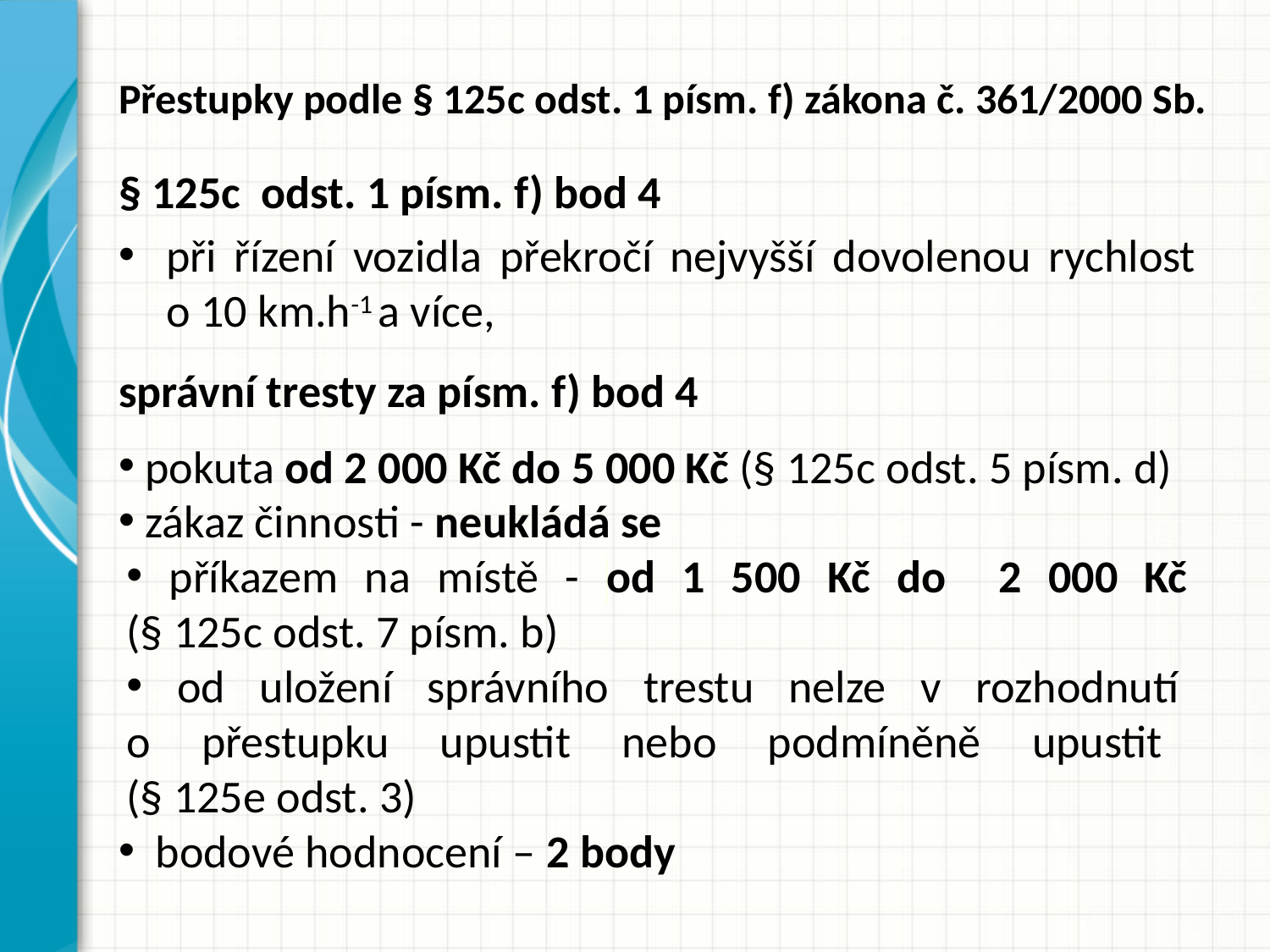

# Přestupky podle § 125c odst. 1 písm. f) zákona č. 361/2000 Sb.
§ 125c  odst. 1 písm. f) bod 4
při řízení vozidla překročí nejvyšší dovolenou rychlost
o 10 km.h-1 a více,

správní tresty za písm. f) bod 4

 pokuta od 2 000 Kč do 5 000 Kč​ (§ 125c odst. 5 písm. d)
 zákaz činnosti - neukládá se
 příkazem na místě - ​od 1 500 Kč do  2 000 Kč
(§ 125c odst. 7 písm. b)
 od uložení správního trestu nelze v rozhodnutí
o přestupku upustit nebo podmíněně upustit
(§ 125e odst. 3)
  bodové hodnocení – 2 body